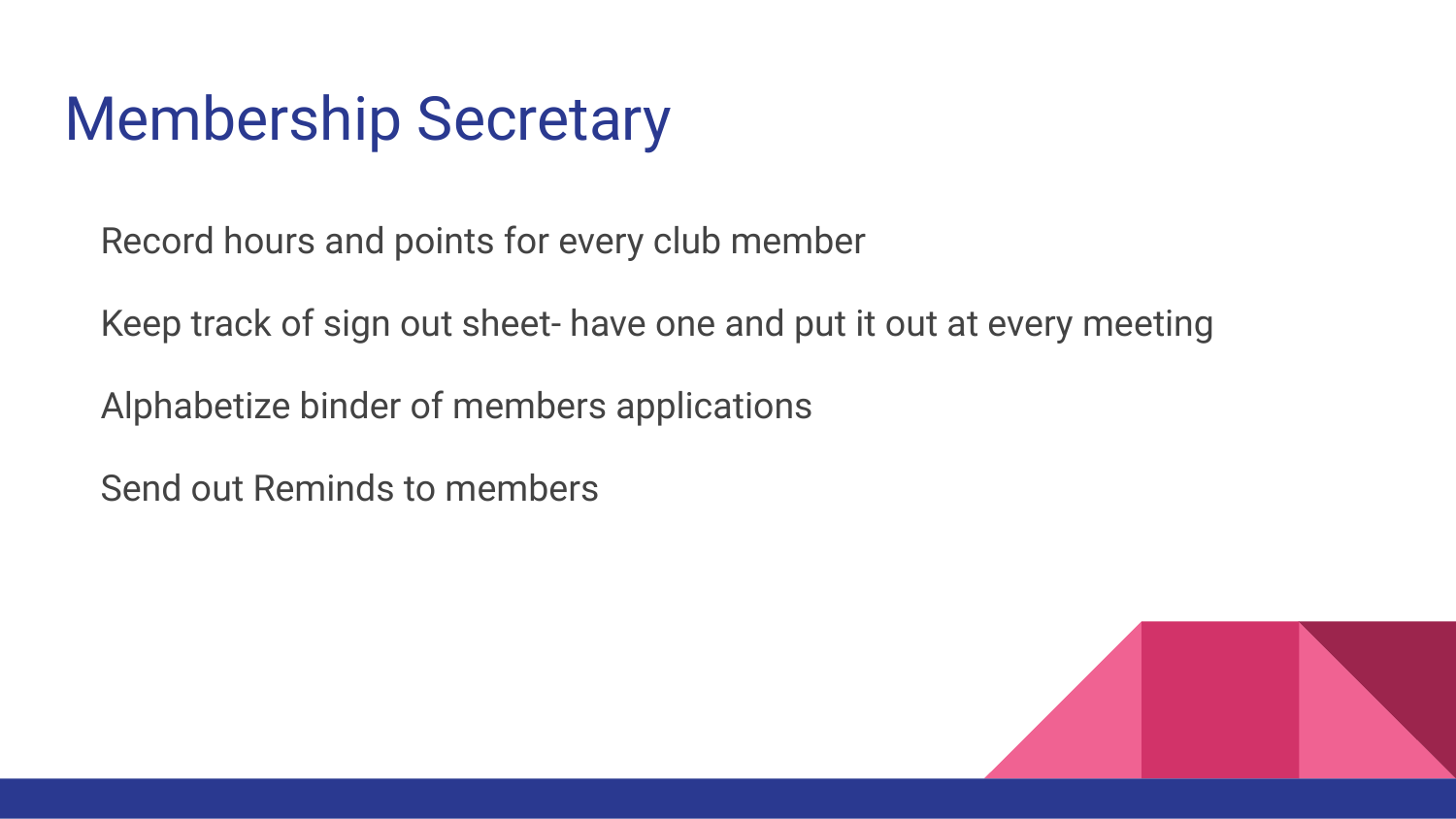

# Membership Secretary
Record hours and points for every club member
Keep track of sign out sheet- have one and put it out at every meeting
Alphabetize binder of members applications
Send out Reminds to members